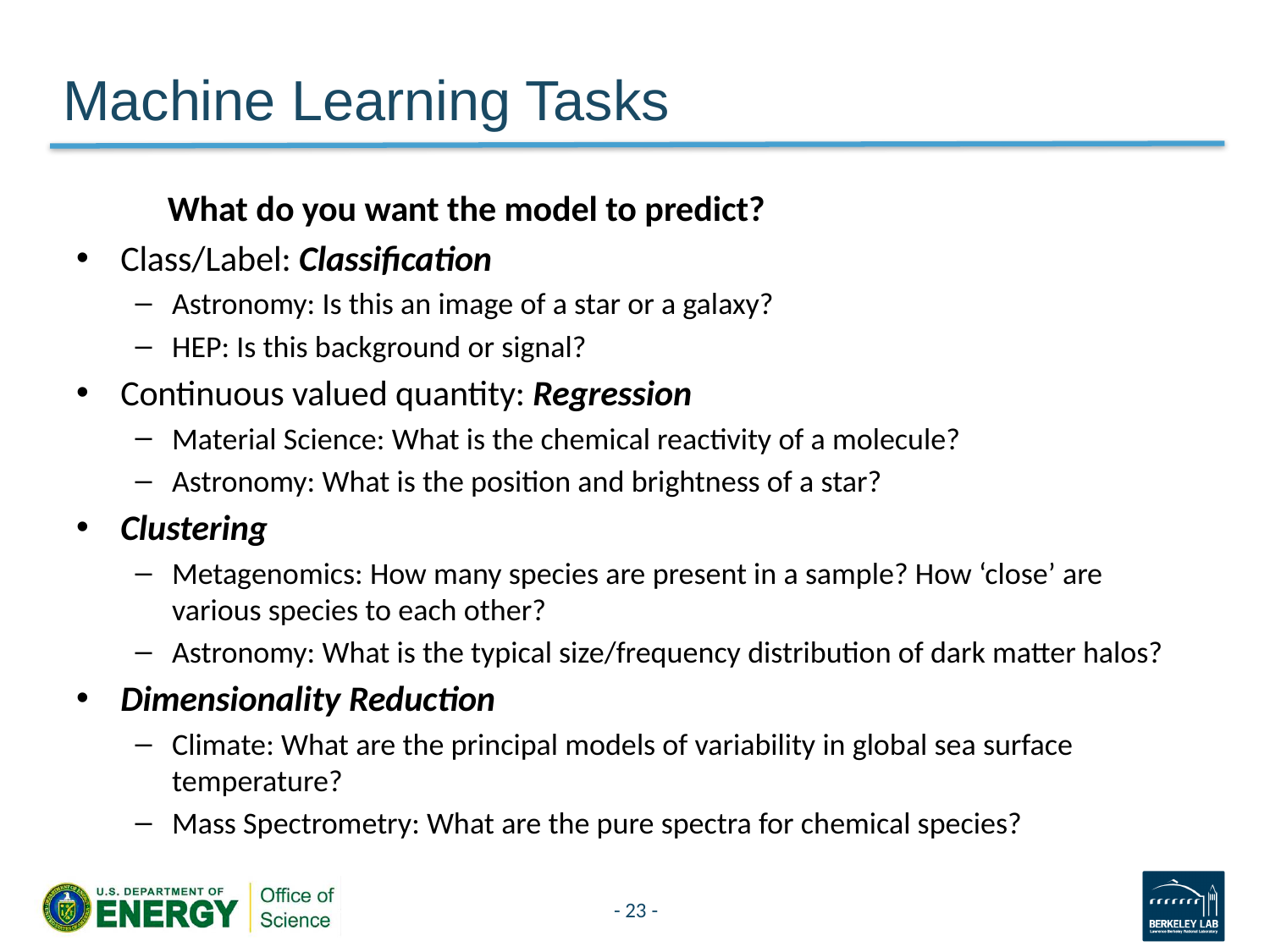

# Machine Learning Tasks
			What do you want the model to predict?
Class/Label: Classification
Astronomy: Is this an image of a star or a galaxy?
HEP: Is this background or signal?
Continuous valued quantity: Regression
Material Science: What is the chemical reactivity of a molecule?
Astronomy: What is the position and brightness of a star?
Clustering
Metagenomics: How many species are present in a sample? How ‘close’ are various species to each other?
Astronomy: What is the typical size/frequency distribution of dark matter halos?
Dimensionality Reduction
Climate: What are the principal models of variability in global sea surface temperature?
Mass Spectrometry: What are the pure spectra for chemical species?

- 23 -